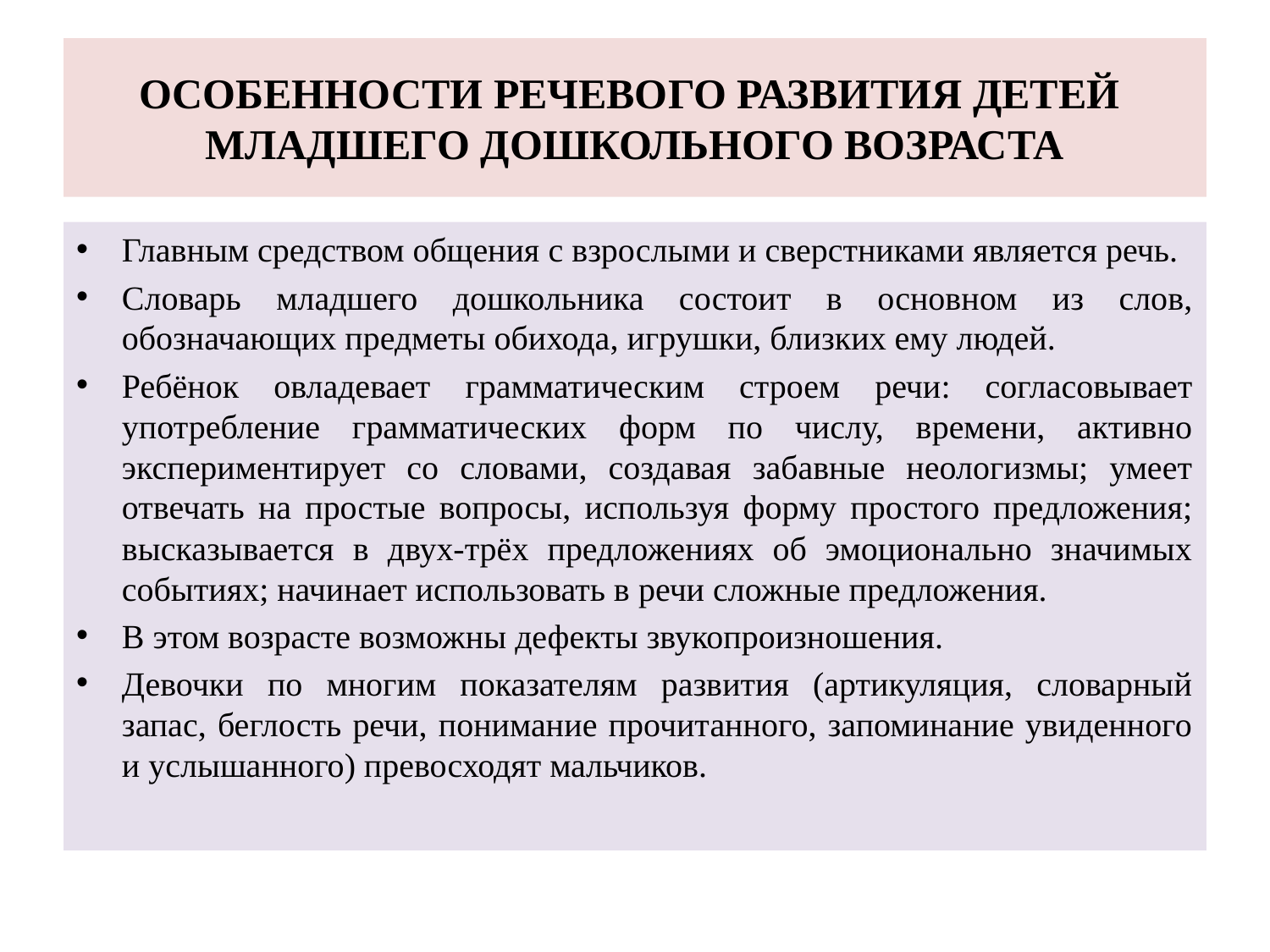

# Особенности речевого развития детей младшего дошкольного возраста
Главным средством общения с взрослыми и сверстниками является речь.
Словарь младшего дошкольника состоит в основном из слов, обозначающих предметы обихода, игрушки, близких ему людей.
Ребёнок овладевает грамматическим строем речи: согласовывает употребление грамматических форм по числу, времени, активно экспериментирует со словами, создавая забавные неологизмы; умеет отвечать на простые вопросы, используя форму простого предложения; высказывается в двух-трёх предложениях об эмоционально значимых событиях; начинает использовать в речи сложные предложения.
В этом возрасте возможны дефекты звукопроизношения.
Девочки по многим показателям развития (артикуляция, словарный запас, беглость речи, понимание прочитанного, запоминание увиденного и услышанного) превосходят мальчиков.